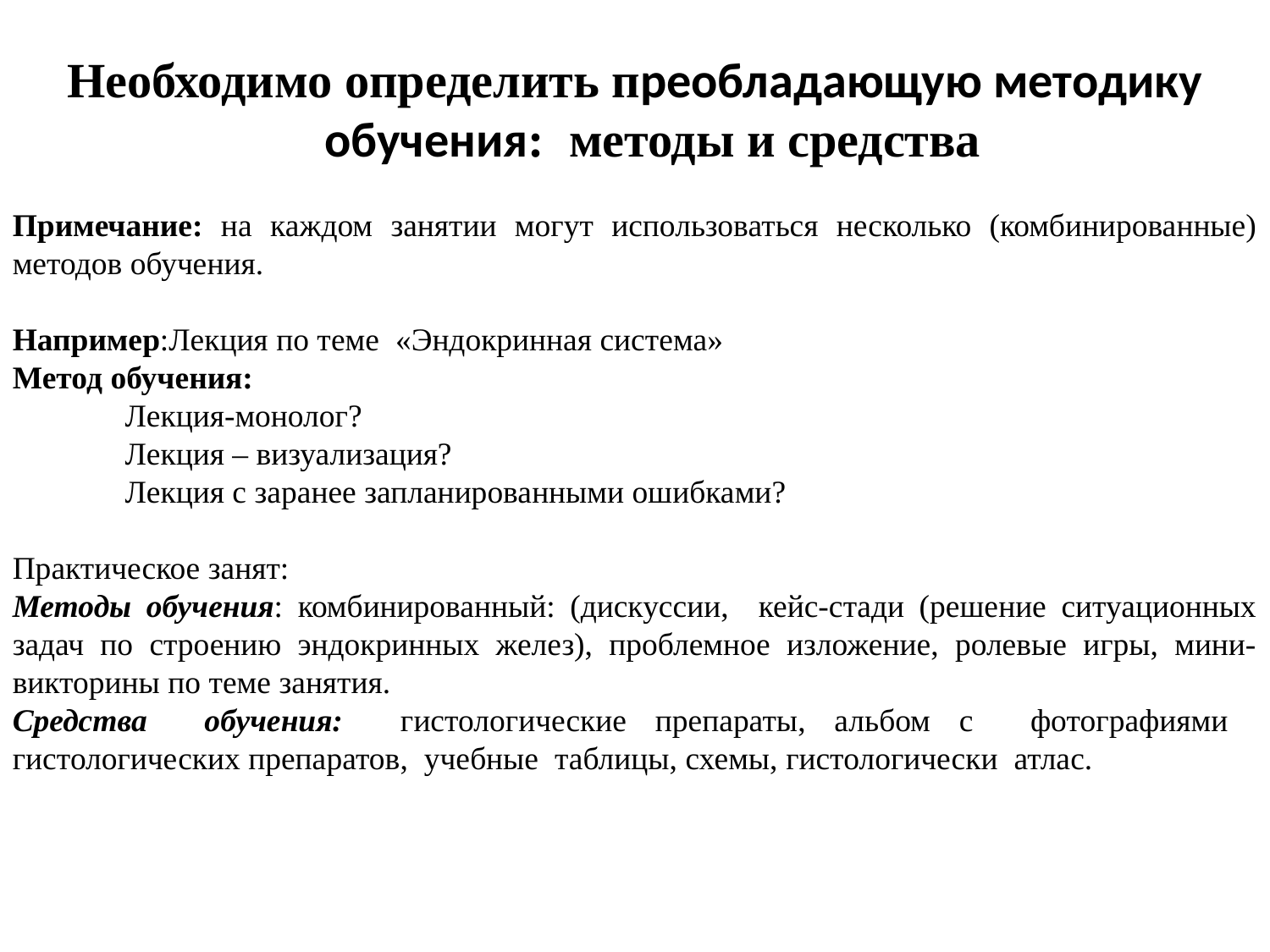

Необходимо определить преобладающую методику обучения:  методы и средства

Примечание: на каждом занятии могут использоваться несколько (комбинированные) методов обучения.

Например:Лекция по теме  «Эндокринная система»
Метод обучения:
              Лекция-монолог?
              Лекция – визуализация?
              Лекция с заранее запланированными ошибками?

Практическое занят:
Методы обучения: комбинированный: (дискуссии,  кейс-стади (решение ситуационных задач по строению эндокринных желез), проблемное изложение, ролевые игры, мини-викторины по теме занятия.
Средства  обучения:  гистологические препараты, альбом с  фотографиями  гистологических препаратов,  учебные  таблицы, схемы, гистологически  атлас.